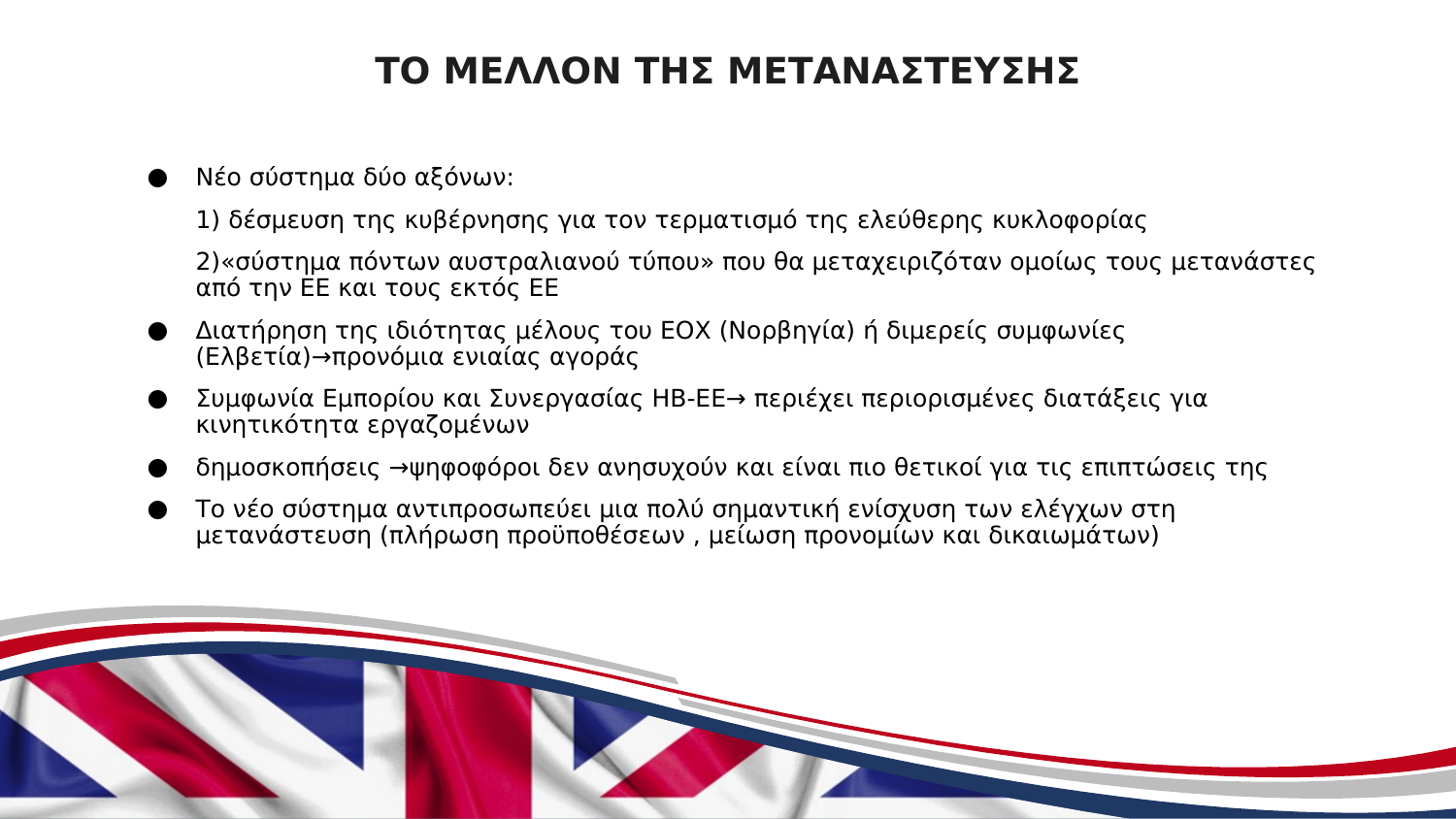

# ΤΟ ΜΕΛΛΟΝ ΤΗΣ ΜΕΤΑΝΑΣΤΕΥΣΗΣ

Νέο σύστημα δύο αξόνων:
1) δέσμευση της κυβέρνησης για τον τερματισμό της ελεύθερης κυκλοφορίας
2)«σύστημα πόντων αυστραλιανού τύπου» που θα μεταχειριζόταν ομοίως τους μετανάστες από την ΕΕ και τους εκτός ΕΕ
Διατήρηση της ιδιότητας μέλους του ΕΟΧ (Νορβηγία) ή διμερείς συμφωνίες (Ελβετία)→προνόμια ενιαίας αγοράς
Συμφωνία Εμπορίου και Συνεργασίας ΗΒ-ΕΕ→ περιέχει περιορισμένες διατάξεις για κινητικότητα εργαζομένων
δημοσκοπήσεις →ψηφοφόροι δεν ανησυχούν και είναι πιο θετικοί για τις επιπτώσεις της
Το νέο σύστημα αντιπροσωπεύει μια πολύ σημαντική ενίσχυση των ελέγχων στη μετανάστευση (πλήρωση προϋποθέσεων , μείωση προνομίων και δικαιωμάτων)